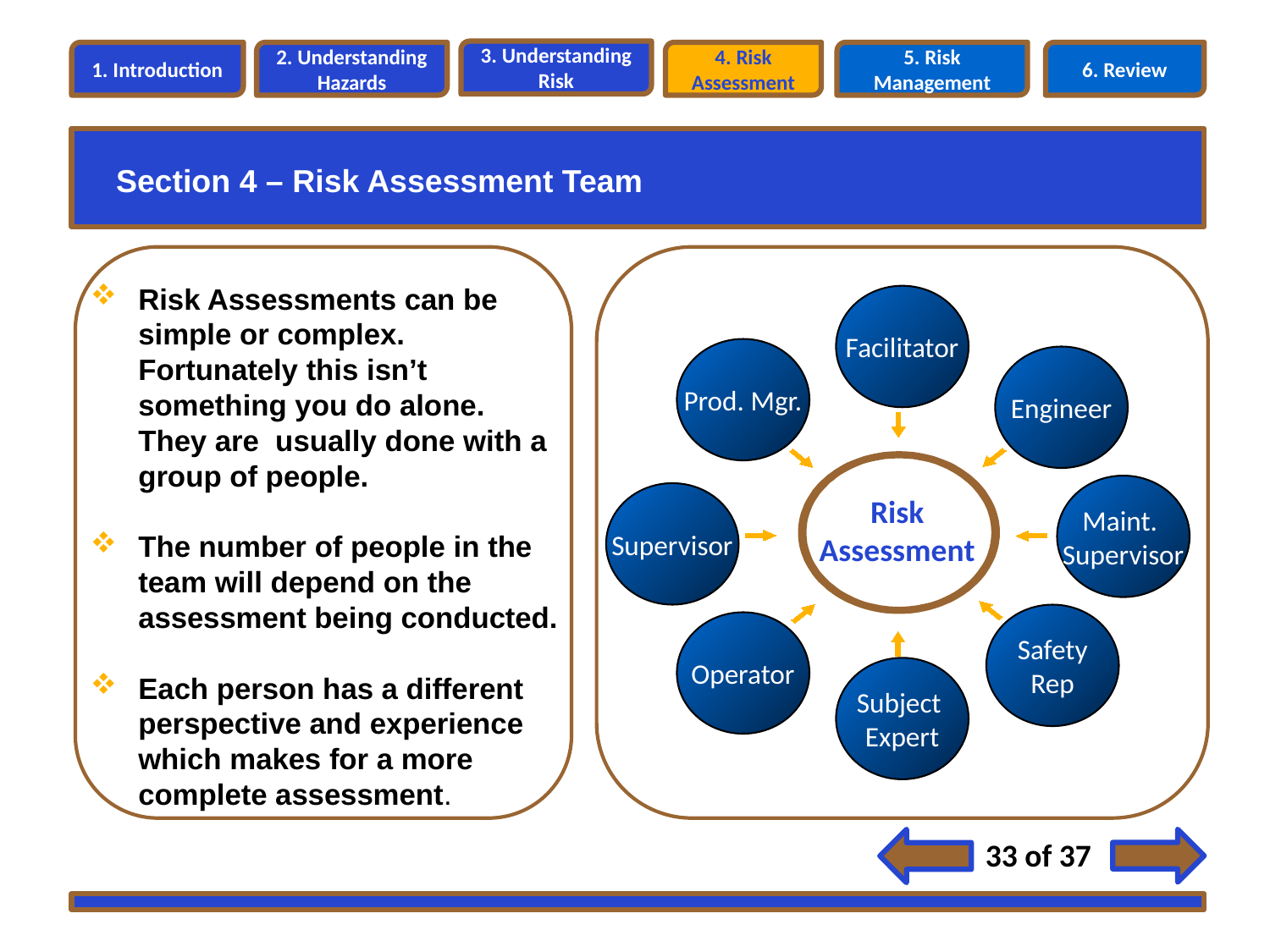

3. Understanding Risk
1. Introduction
2. Understanding Hazards
4. Risk Assessment
5. Risk Management
6. Review

Section 4 – Risk Assessment Team

Risk Assessments can be simple or complex.  Fortunately this isn’t something you do alone.  They are  usually done with a group of people.

The number of people in the team will depend on the assessment being conducted.

Each person has a different perspective and experience which makes for a more complete assessment.
Facilitator
Prod. Mgr.
Engineer

Maint.
Supervisor
Supervisor
Risk Assessment

Safety
Rep
Operator

Subject
Expert
33 of 37